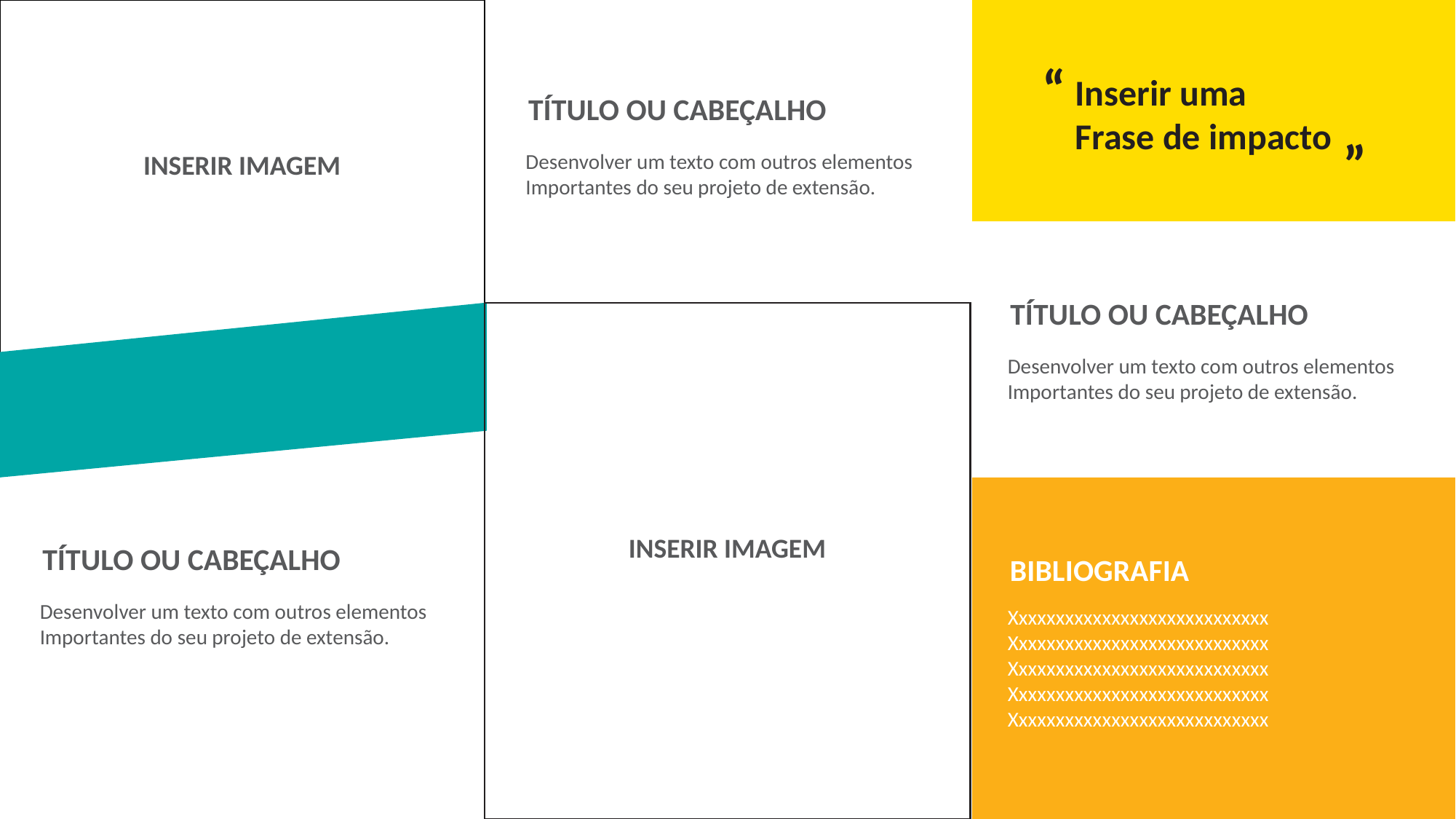

“
Inserir uma
Frase de impacto
TÍTULO OU CABEÇALHO
“
INSERIR IMAGEM
Desenvolver um texto com outros elementos
Importantes do seu projeto de extensão.
TÍTULO OU CABEÇALHO

Desenvolver um texto com outros elementos
Importantes do seu projeto de extensão.

INSERIR IMAGEM
TÍTULO OU CABEÇALHO
BIBLIOGRAFIA
Desenvolver um texto com outros elementos
Importantes do seu projeto de extensão.
Xxxxxxxxxxxxxxxxxxxxxxxxxxxx
Xxxxxxxxxxxxxxxxxxxxxxxxxxxx
Xxxxxxxxxxxxxxxxxxxxxxxxxxxx
Xxxxxxxxxxxxxxxxxxxxxxxxxxxx
Xxxxxxxxxxxxxxxxxxxxxxxxxxxx